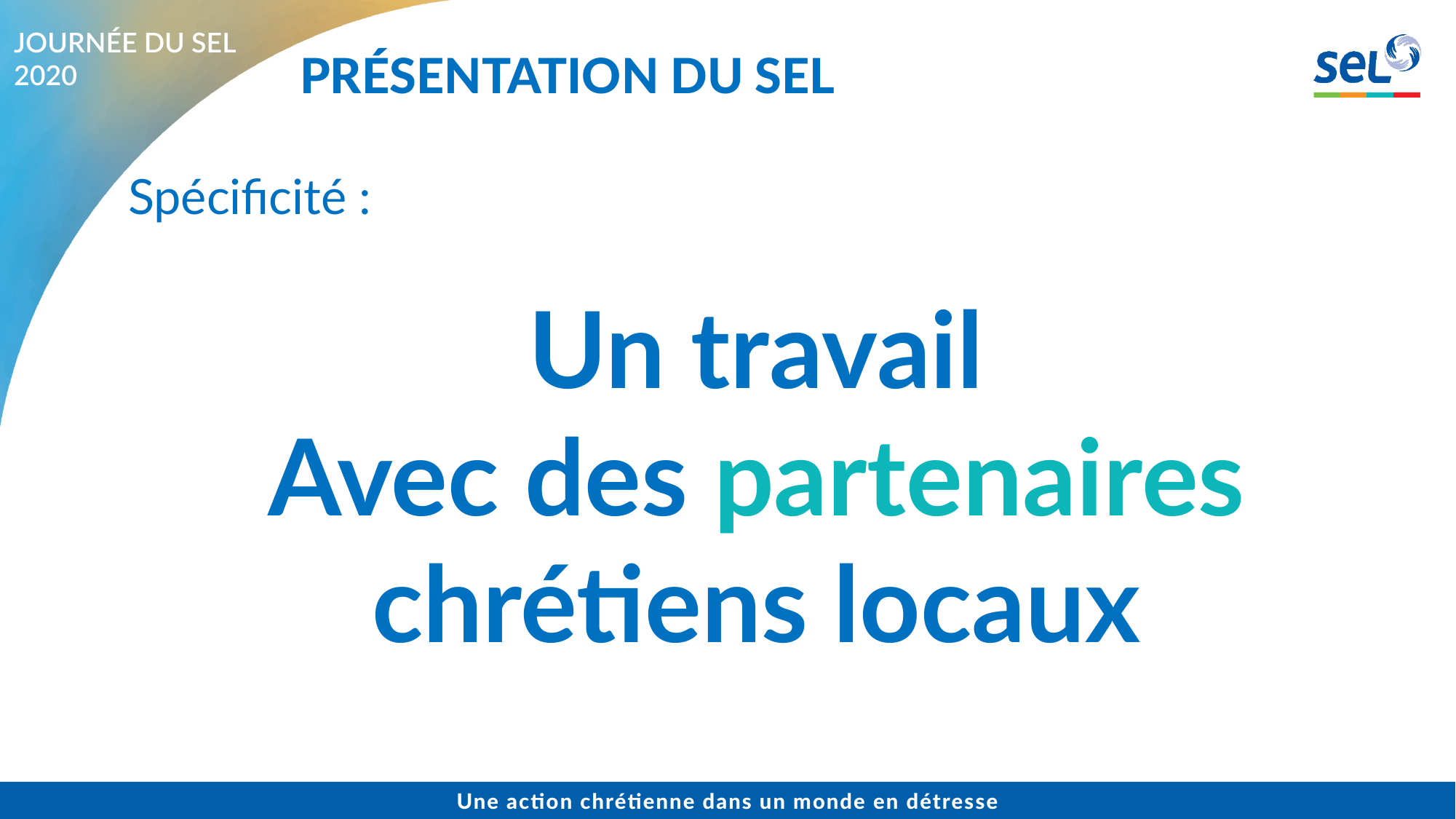

# Présentation du sel
Spécificité :

Un travail
Avec des partenaires
chrétiens locaux